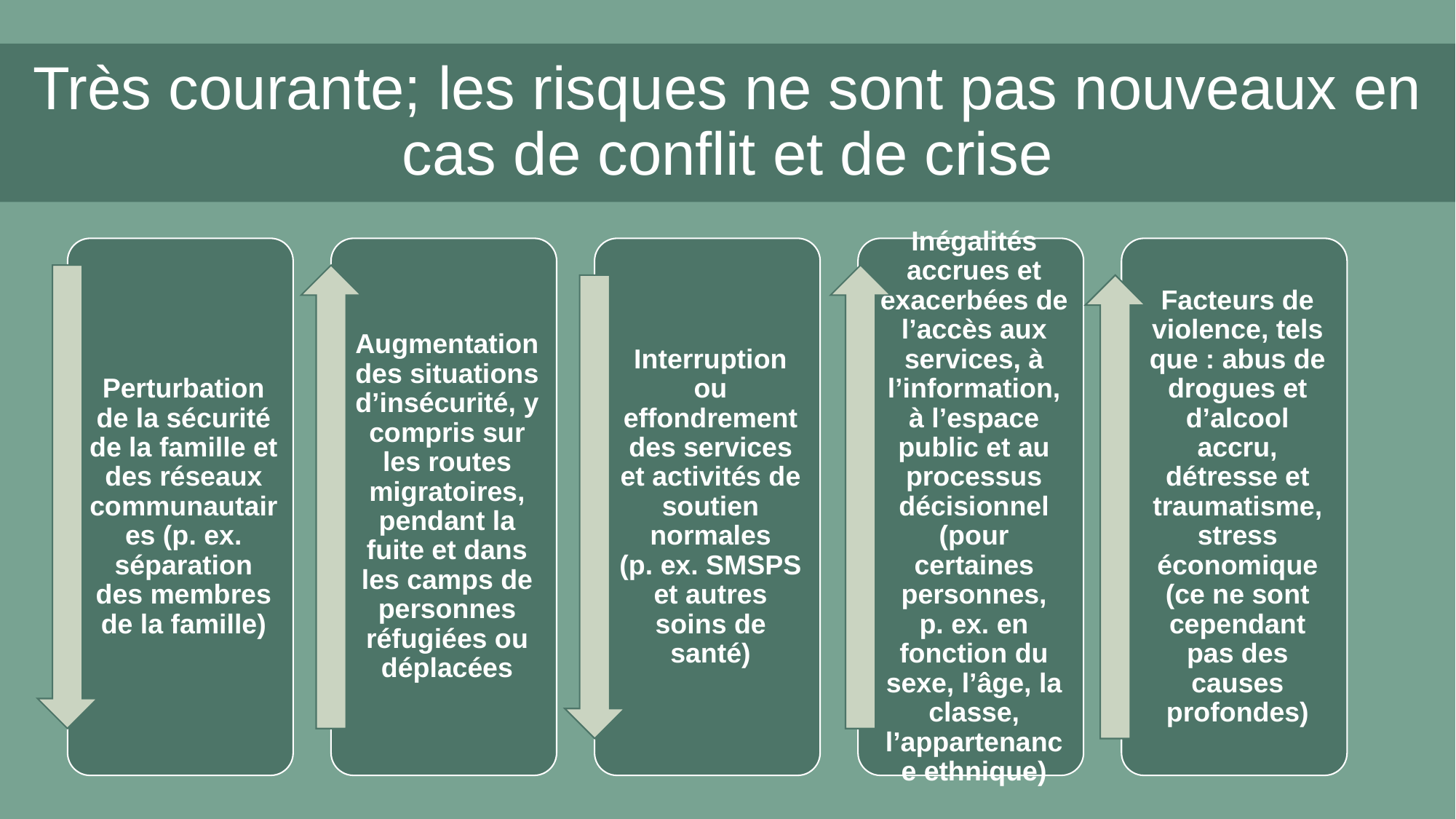

# Très courante; les risques ne sont pas nouveaux en cas de conflit et de crise
Perturbation de la sécurité de la famille et des réseaux communautaires (p. ex. séparation des membres de la famille)
Augmentation des situations d’insécurité, y compris sur les routes migratoires, pendant la fuite et dans les camps de personnes réfugiées ou déplacées
Interruption ou effondrement des services et activités de soutien normales (p. ex. SMSPS et autres soins de santé)
Inégalités accrues et exacerbées de l’accès aux services, à l’information, à l’espace public et au processus décisionnel (pour certaines personnes, p. ex. en fonction du sexe, l’âge, la classe, l’appartenance ethnique)
Facteurs de violence, tels que : abus de drogues et d’alcool accru, détresse et traumatisme, stress économique (ce ne sont cependant pas des causes profondes)